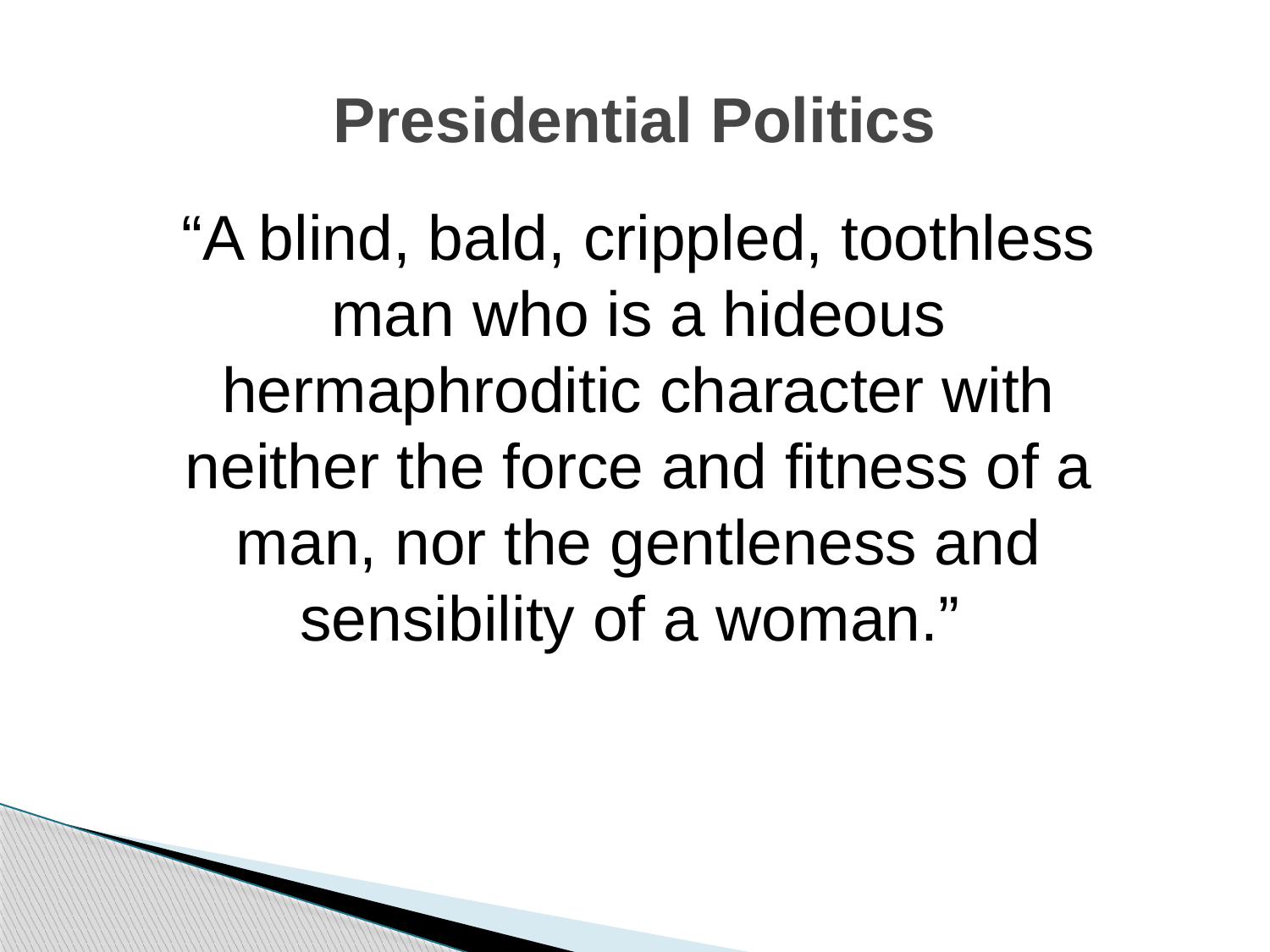

# Presidential Politics
“A blind, bald, crippled, toothless man who is a hideous hermaphroditic character with neither the force and fitness of a man, nor the gentleness and sensibility of a woman.”